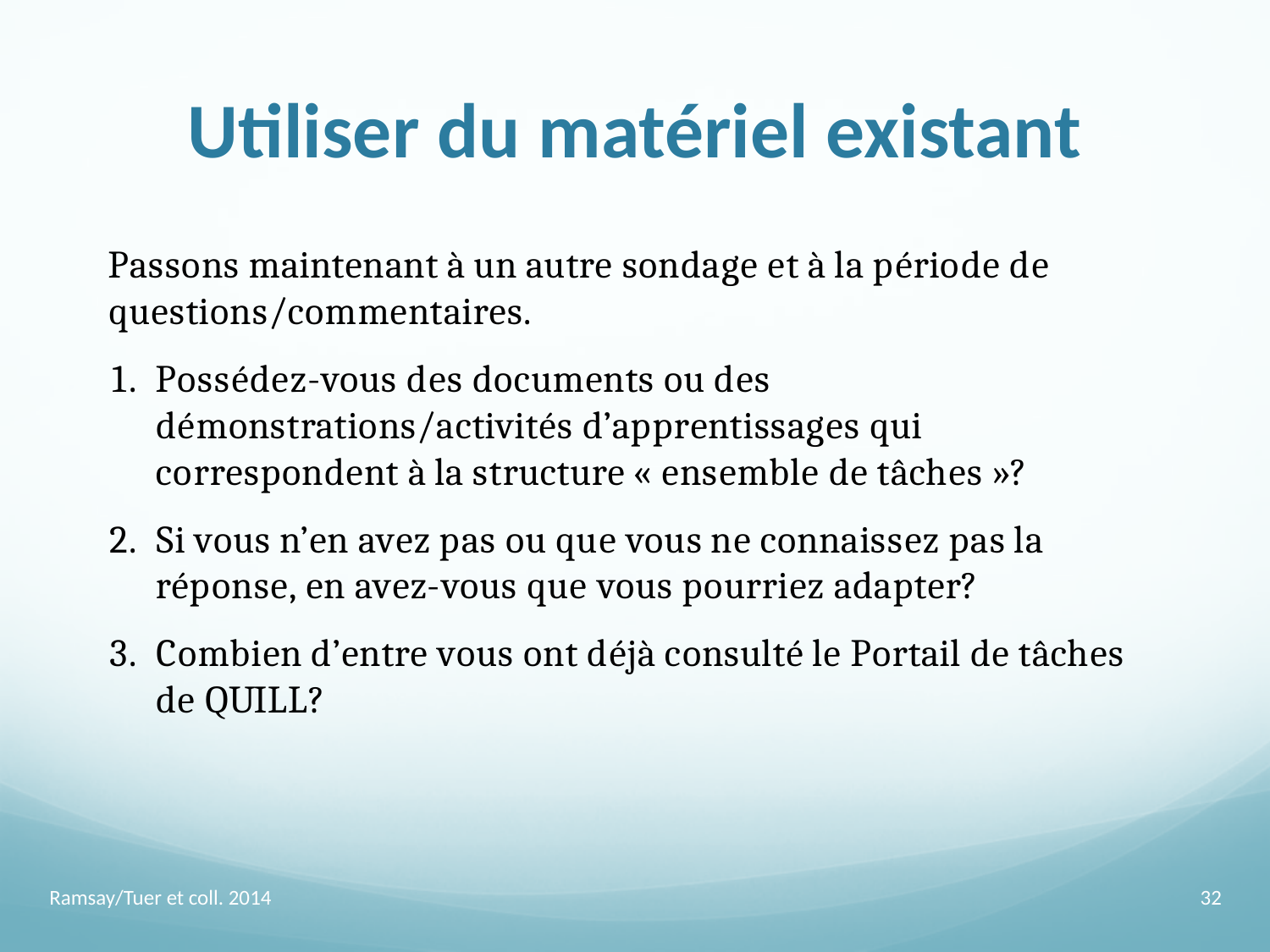

# Utiliser du matériel existant
Passons maintenant à un autre sondage et à la période de questions/commentaires.
Possédez-vous des documents ou des démonstrations/activités d’apprentissages qui correspondent à la structure « ensemble de tâches »?
Si vous n’en avez pas ou que vous ne connaissez pas la réponse, en avez-vous que vous pourriez adapter?
Combien d’entre vous ont déjà consulté le Portail de tâches de QUILL?
Ramsay/Tuer et coll. 2014
32